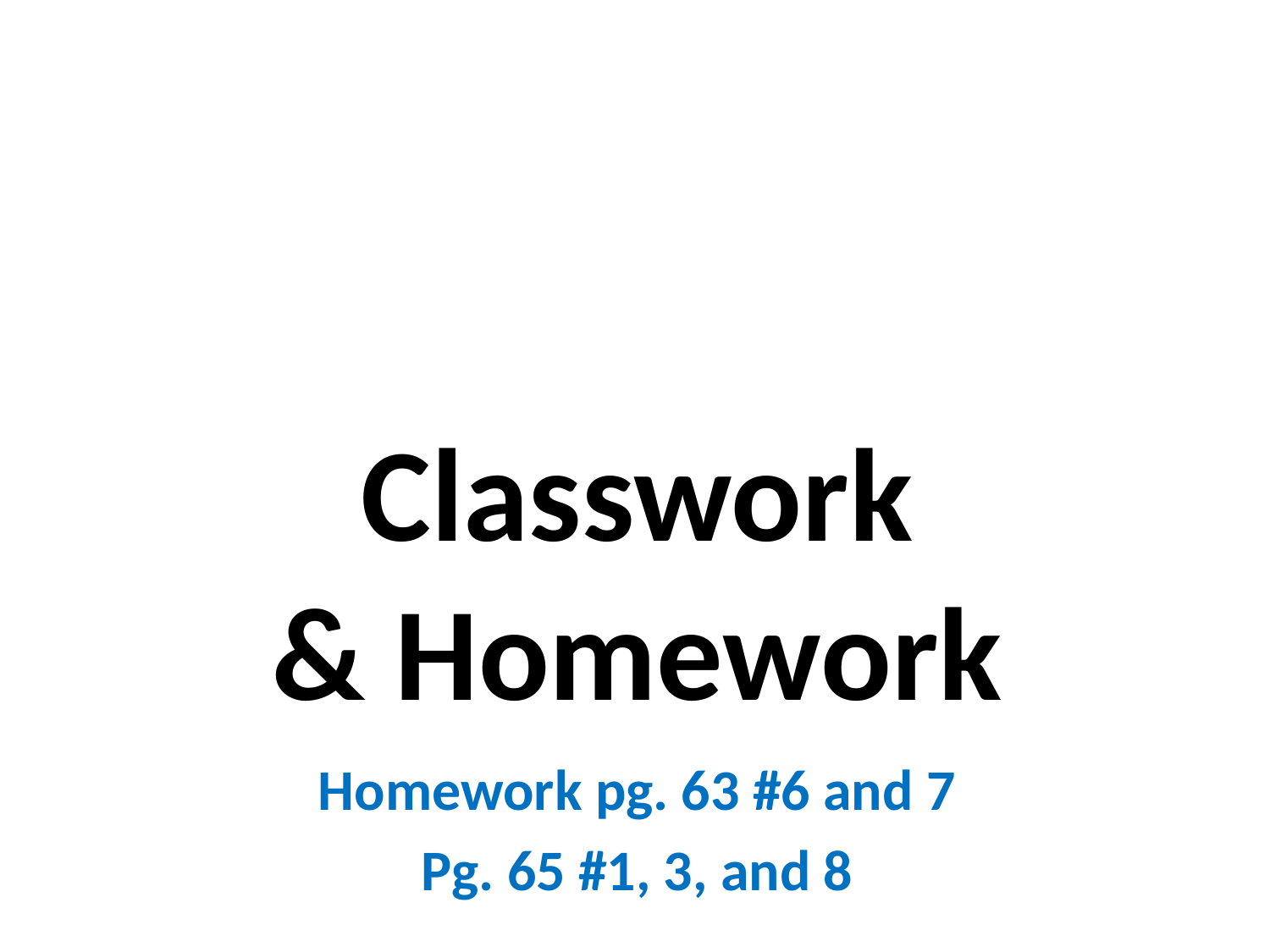

# Classwork & Homework

Homework pg. 63 #6 and 7
Pg. 65 #1, 3, and 8